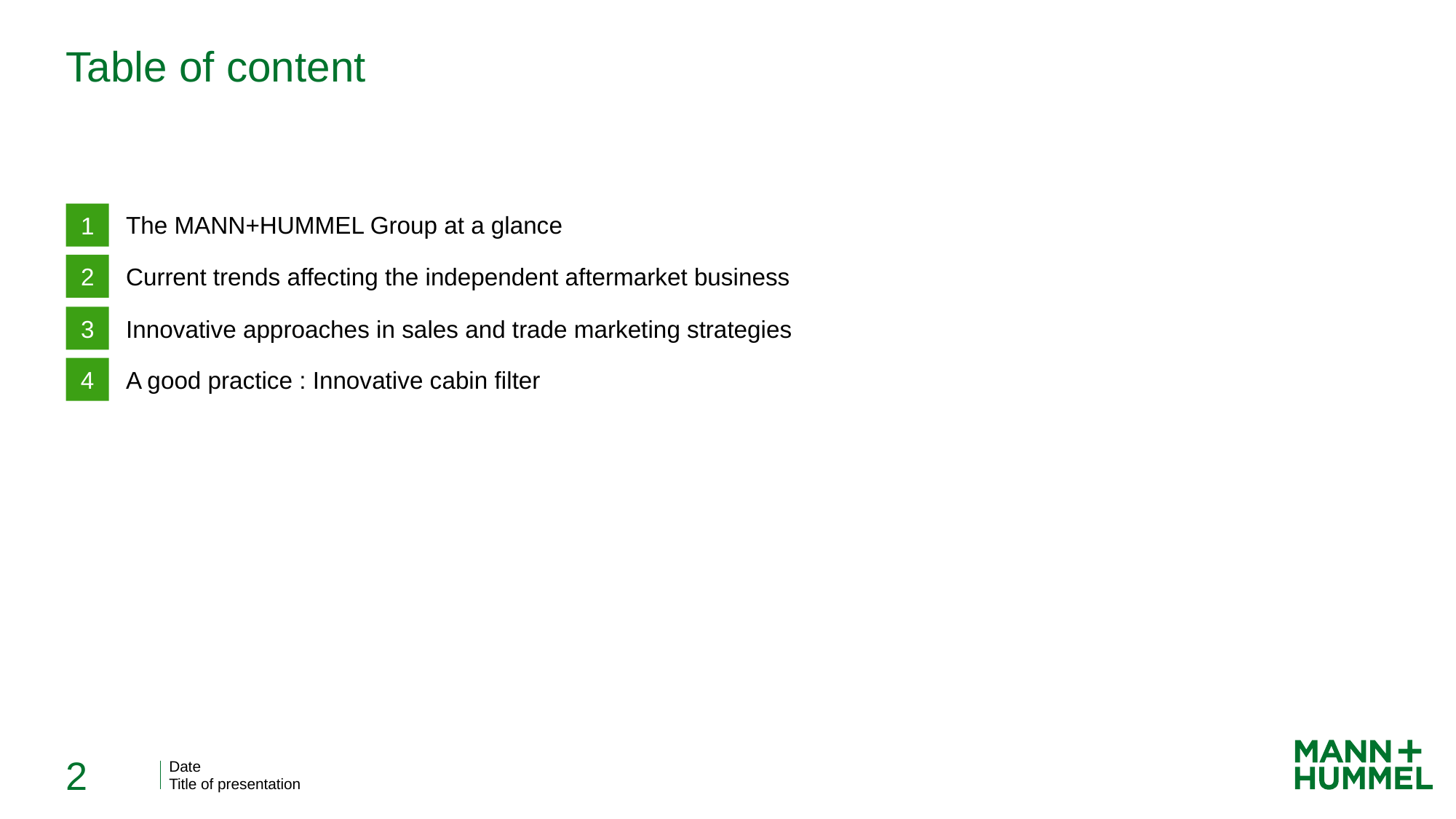

# Table of content

The MANN+HUMMEL Group at a glance
1
2
Current trends affecting the independent aftermarket business
3
Innovative approaches in sales and trade marketing strategies
4
A good practice : Innovative cabin filter